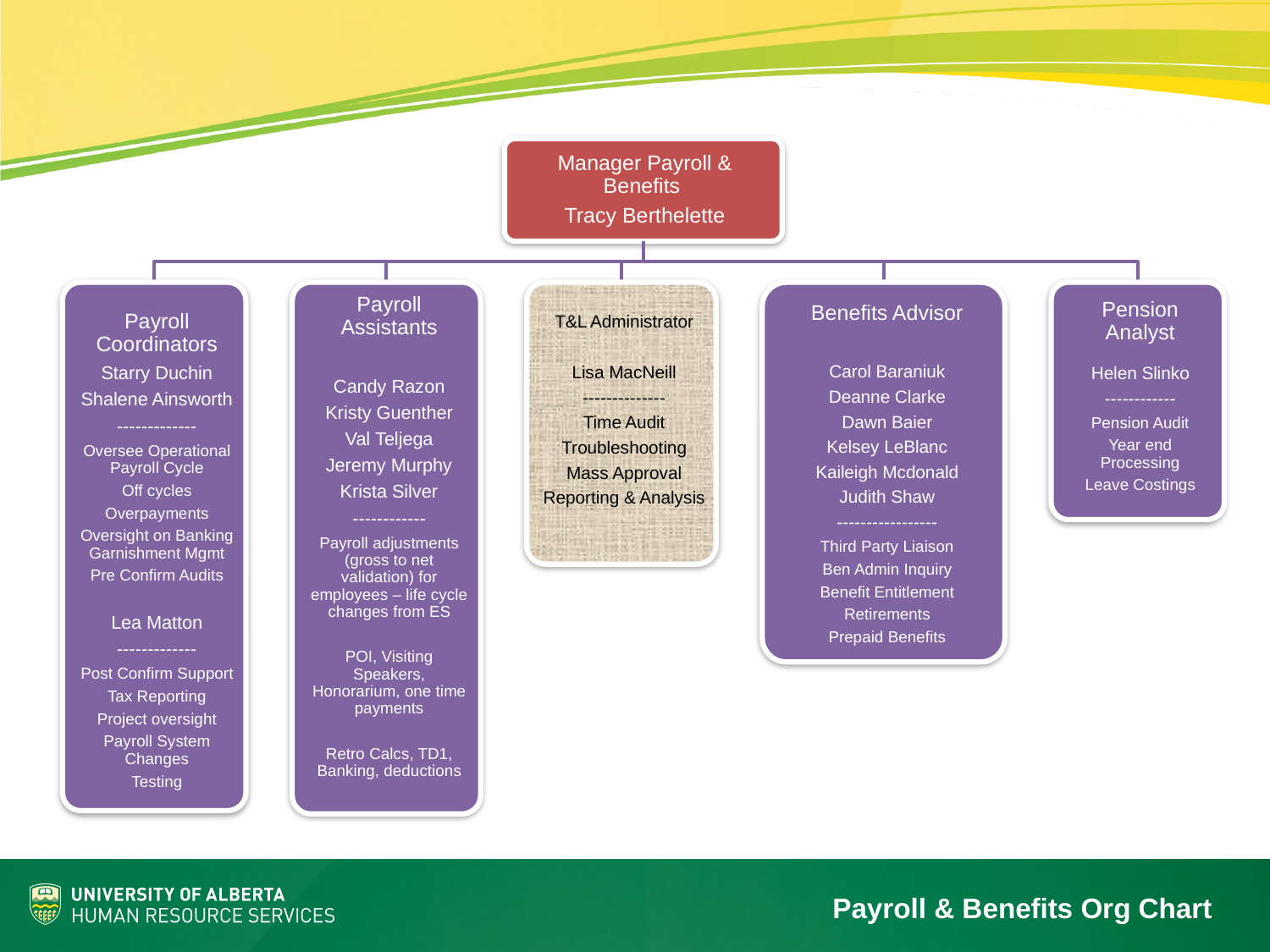

Manager Payroll & Benefits
Tracy Berthelette

Payroll Coordinators
Starry Duchin
Shalene Ainsworth
-------------
Oversee Operational Payroll Cycle
Off cycles
Overpayments
Oversight on Banking Garnishment Mgmt
Pre Confirm Audits

Lea Matton
-------------
Post Confirm Support
Tax Reporting
Project oversight
Payroll System Changes
Testing

Payroll Assistants

Candy Razon
Kristy Guenther
Val Teljega
Jeremy Murphy
Krista Silver
------------
Payroll adjustments (gross to net validation) for employees – life cycle changes from ES

POI, Visiting Speakers, Honorarium, one time payments

Retro Calcs, TD1, Banking, deductions

T&L Administrator

Lisa MacNeill
--------------
Time Audit
Troubleshooting
Mass Approval
Reporting & Analysis

Benefits Advisor

Carol Baraniuk
Deanne Clarke
Dawn Baier
Kelsey LeBlanc
Kaileigh Mcdonald
Judith Shaw
-----------------
Third Party Liaison
Ben Admin Inquiry
Benefit Entitlement
Retirements
Prepaid Benefits

Pension Analyst

Helen Slinko
------------
Pension Audit
Year end Processing
Leave Costings

# Payroll & Benefits Org Chart